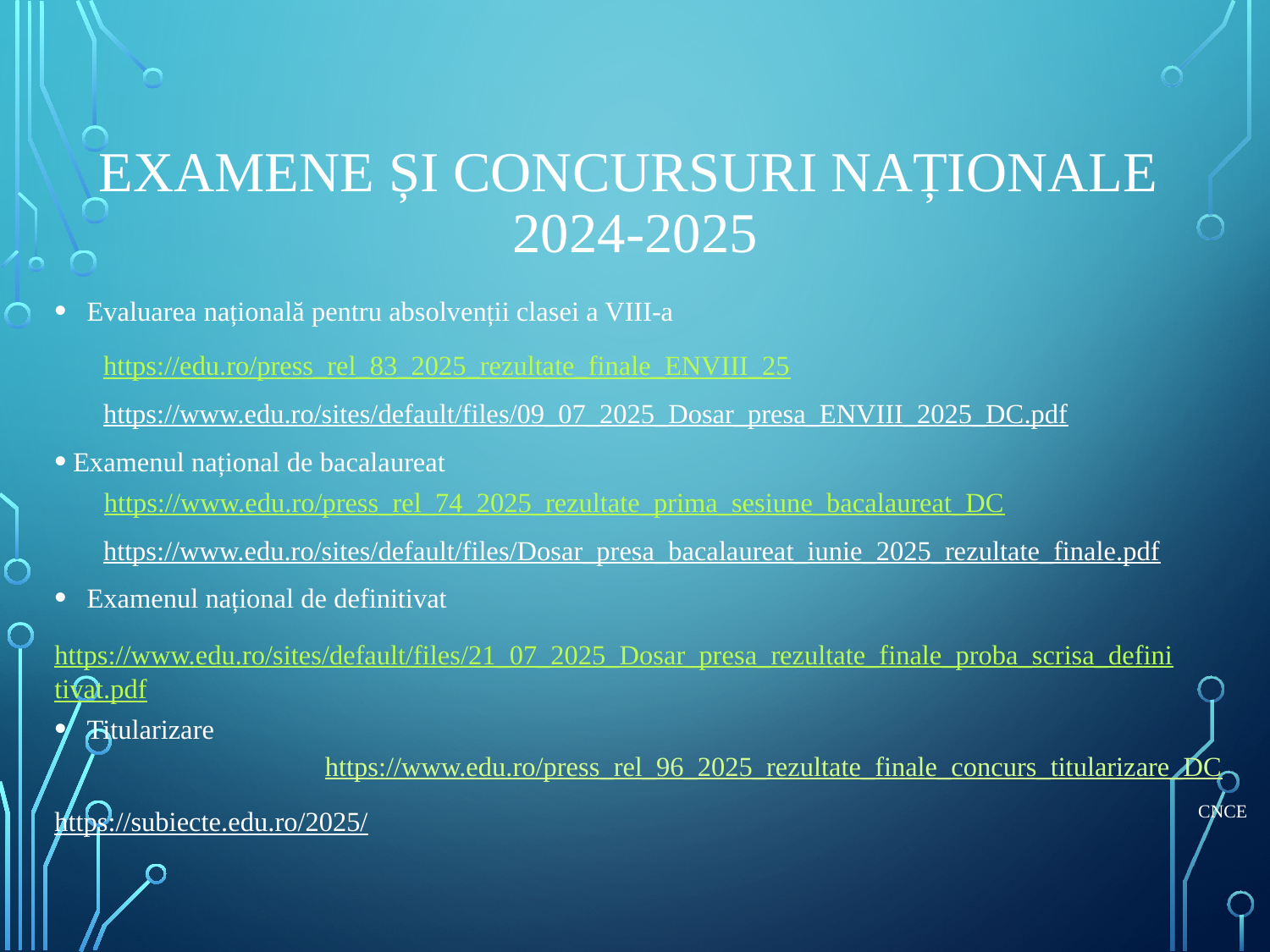

# Examene și concursuri naționale 2024-2025
Evaluarea națională pentru absolvenții clasei a VIII-a
https://edu.ro/press_rel_83_2025_rezultate_finale_ENVIII_25
https://www.edu.ro/sites/default/files/09_07_2025_Dosar_presa_ENVIII_2025_DC.pdf
Examenul național de bacalaureat
 https://www.edu.ro/press_rel_74_2025_rezultate_prima_sesiune_bacalaureat_DC
https://www.edu.ro/sites/default/files/Dosar_presa_bacalaureat_iunie_2025_rezultate_finale.pdf
Examenul național de definitivat
https://www.edu.ro/sites/default/files/21_07_2025_Dosar_presa_rezultate_finale_proba_scrisa_definitivat.pdf
Titularizare
https://www.edu.ro/press_rel_96_2025_rezultate_finale_concurs_titularizare_DC
https://subiecte.edu.ro/2025/
CNCE